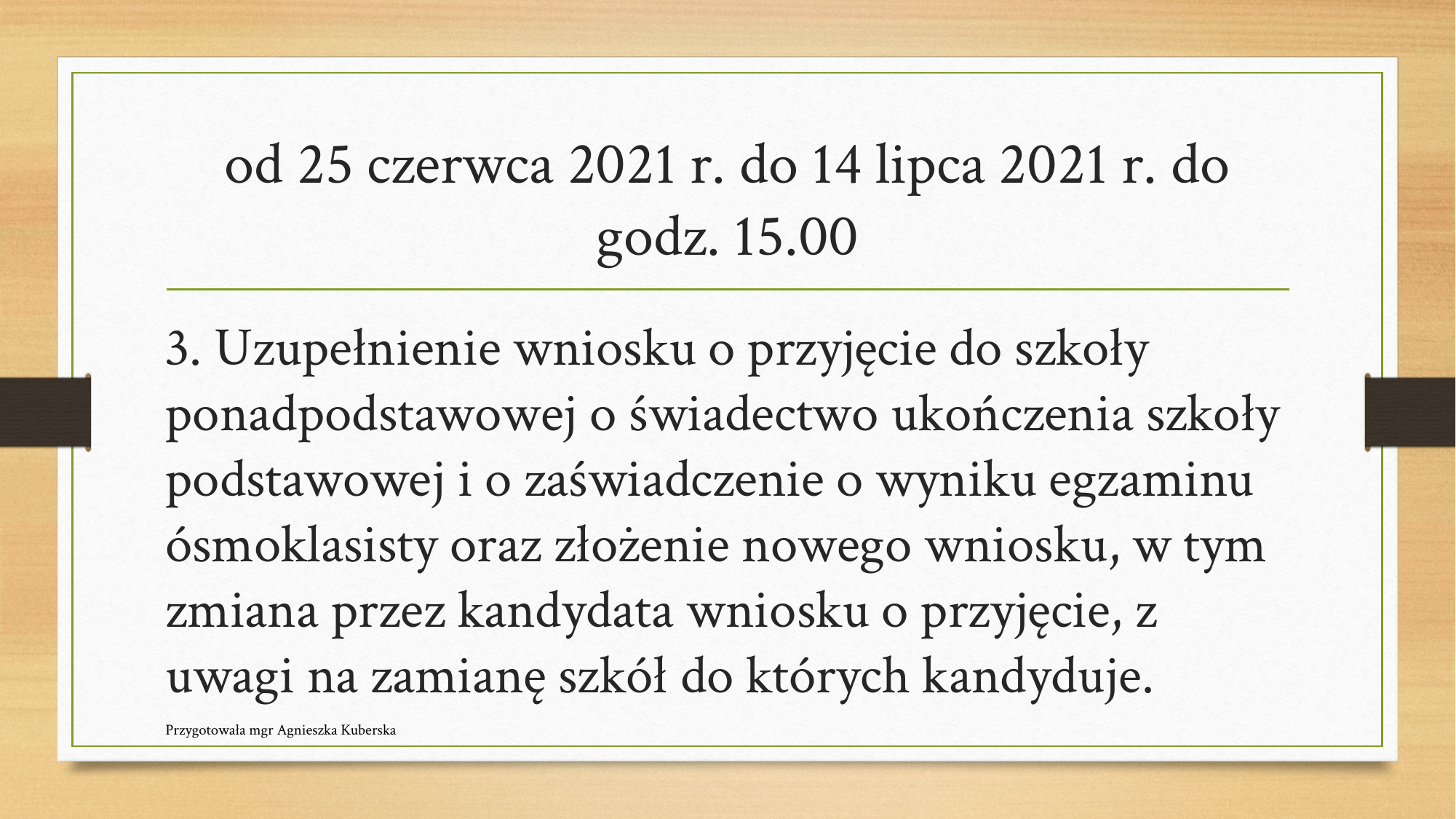

# od 25 czerwca 2021 r. do 14 lipca 2021 r. do godz. 15.00
3. Uzupełnienie wniosku o przyjęcie do szkoły ponadpodstawowej o świadectwo ukończenia szkoły podstawowej i o zaświadczenie o wyniku egzaminu ósmoklasisty oraz złożenie nowego wniosku, w tym zmiana przez kandydata wniosku o przyjęcie, z uwagi na zamianę szkół do których kandyduje.
Przygotowała mgr Agnieszka Kuberska